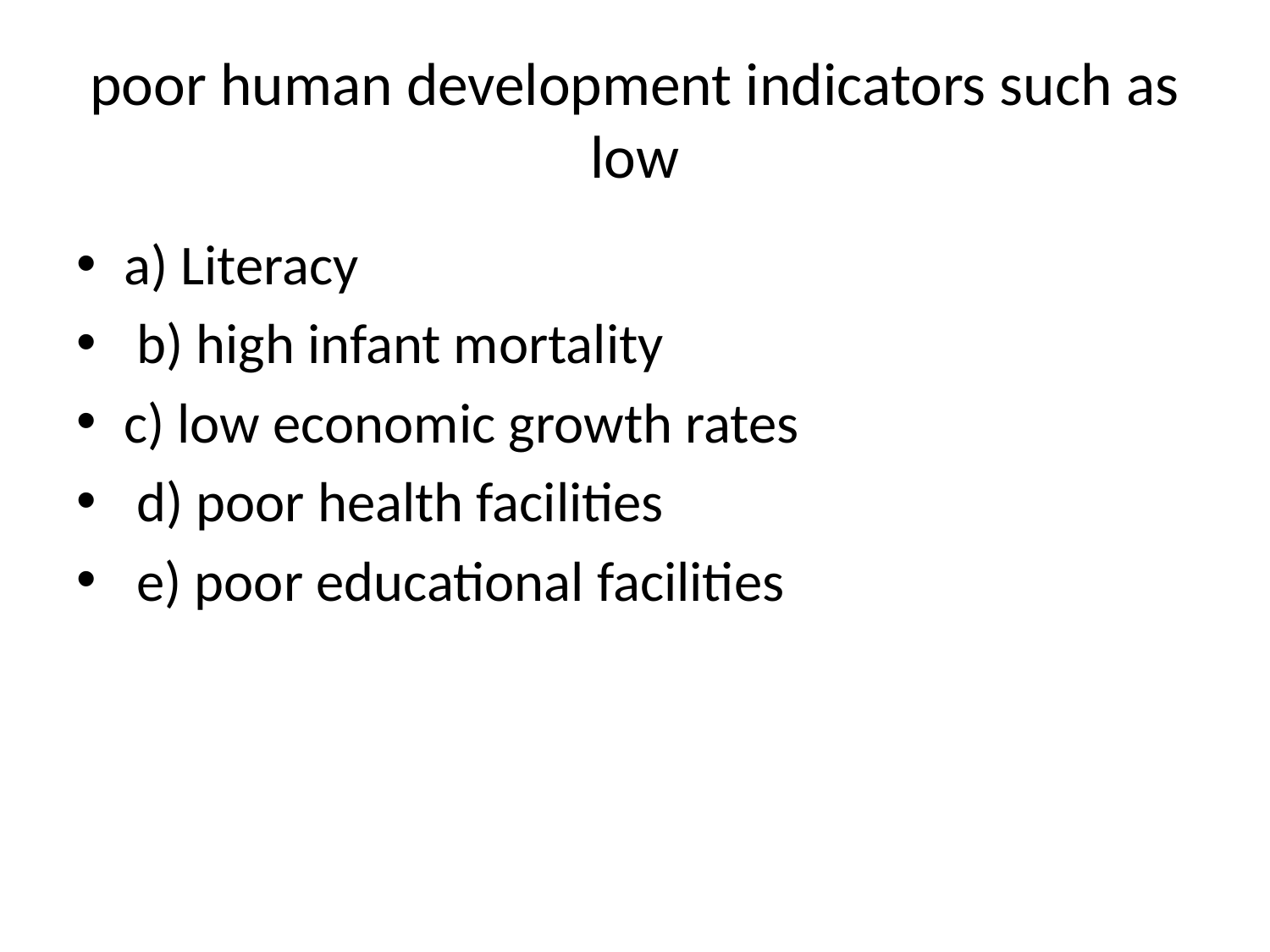

# poor human development indicators such as low
a) Literacy
 b) high infant mortality
c) low economic growth rates
 d) poor health facilities
 e) poor educational facilities